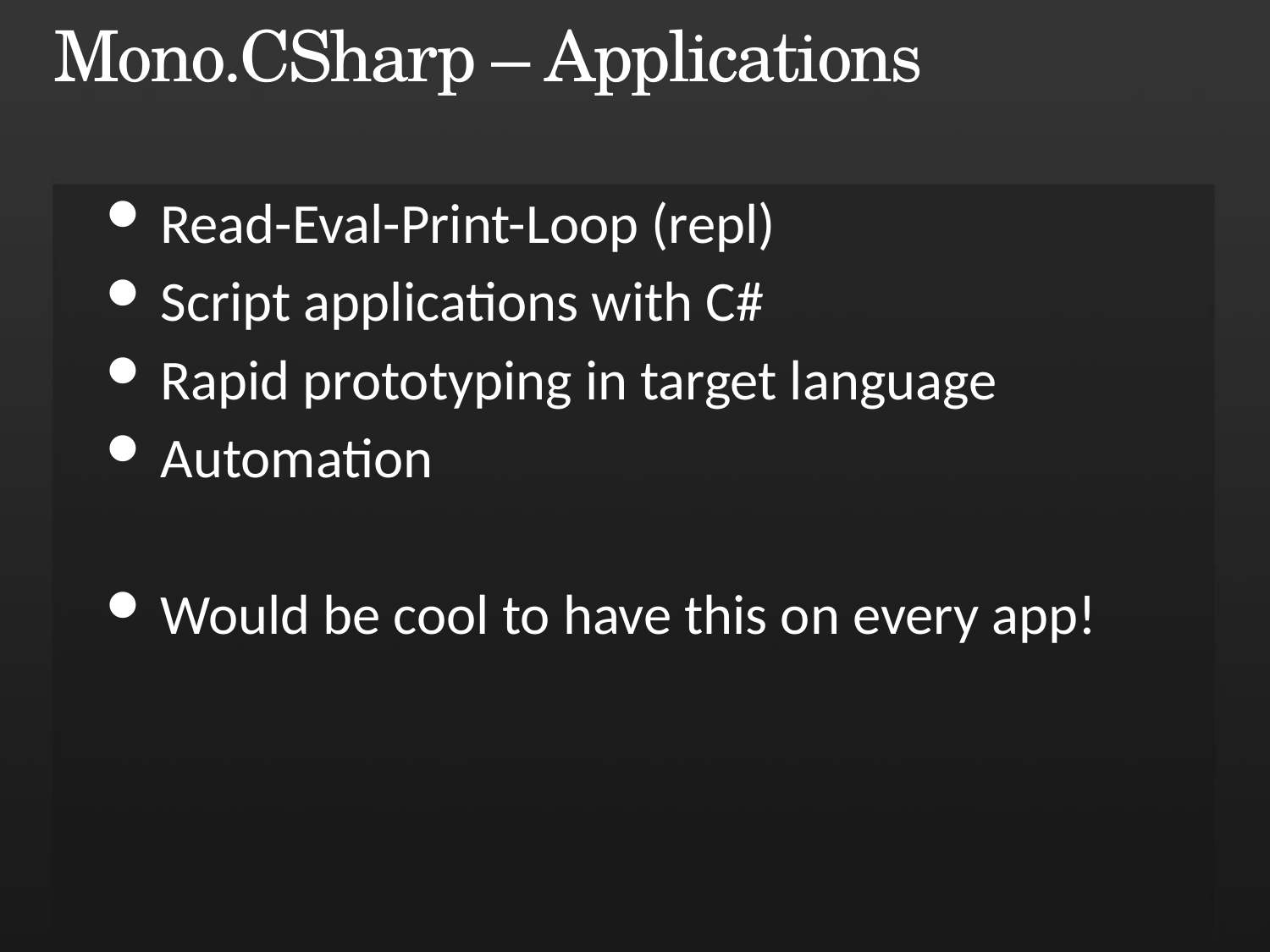

# Mono.CSharp – Applications
Read-Eval-Print-Loop (repl)
Script applications with C#
Rapid prototyping in target language
Automation

Would be cool to have this on every app!